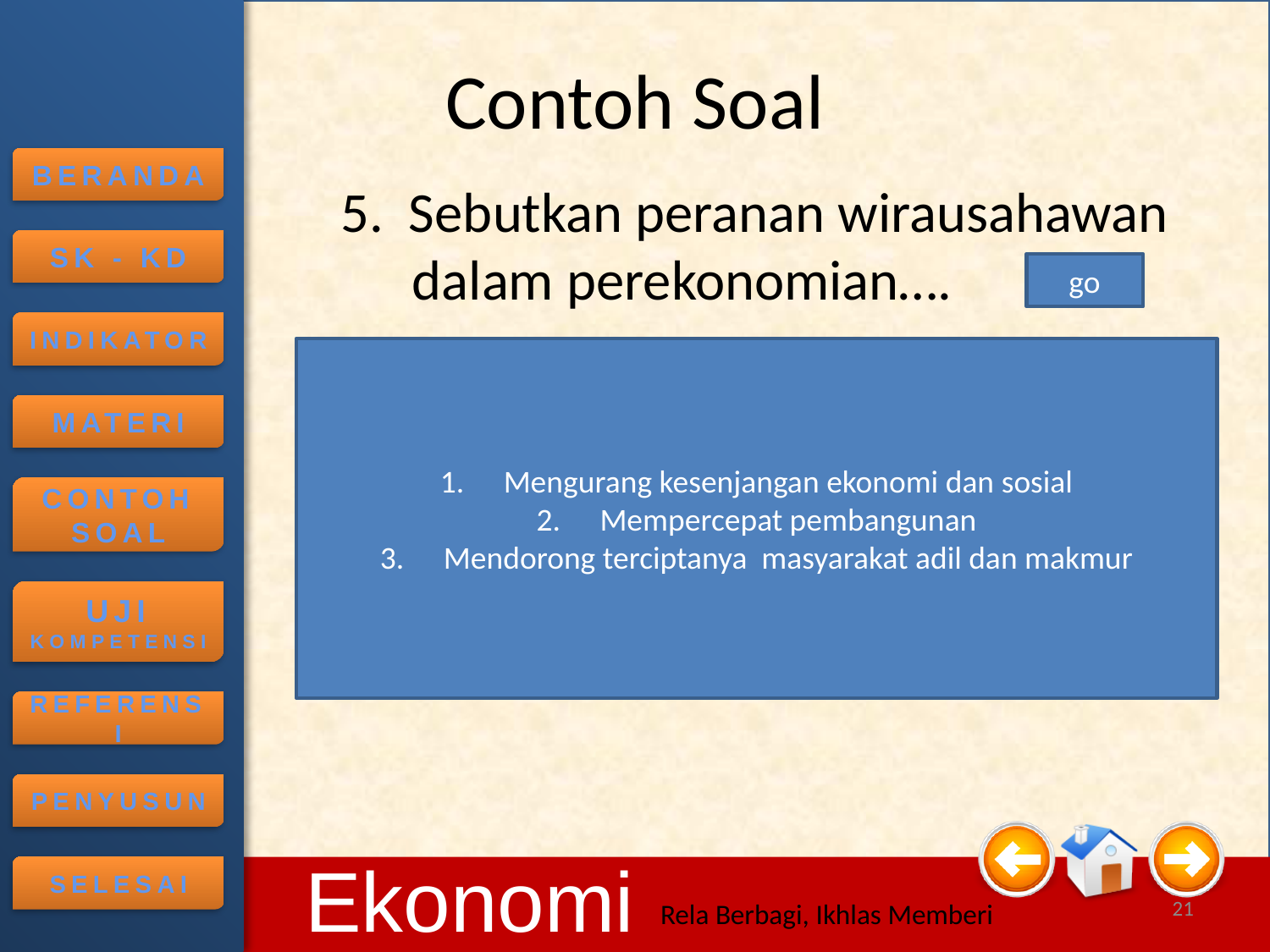

# Contoh Soal
GO….
5.  Sebutkan peranan wirausahawan dalam perekonomian….

go
Mengurang kesenjangan ekonomi dan sosial
Mempercepat pembangunan
Mendorong terciptanya  masyarakat adil dan makmur
21